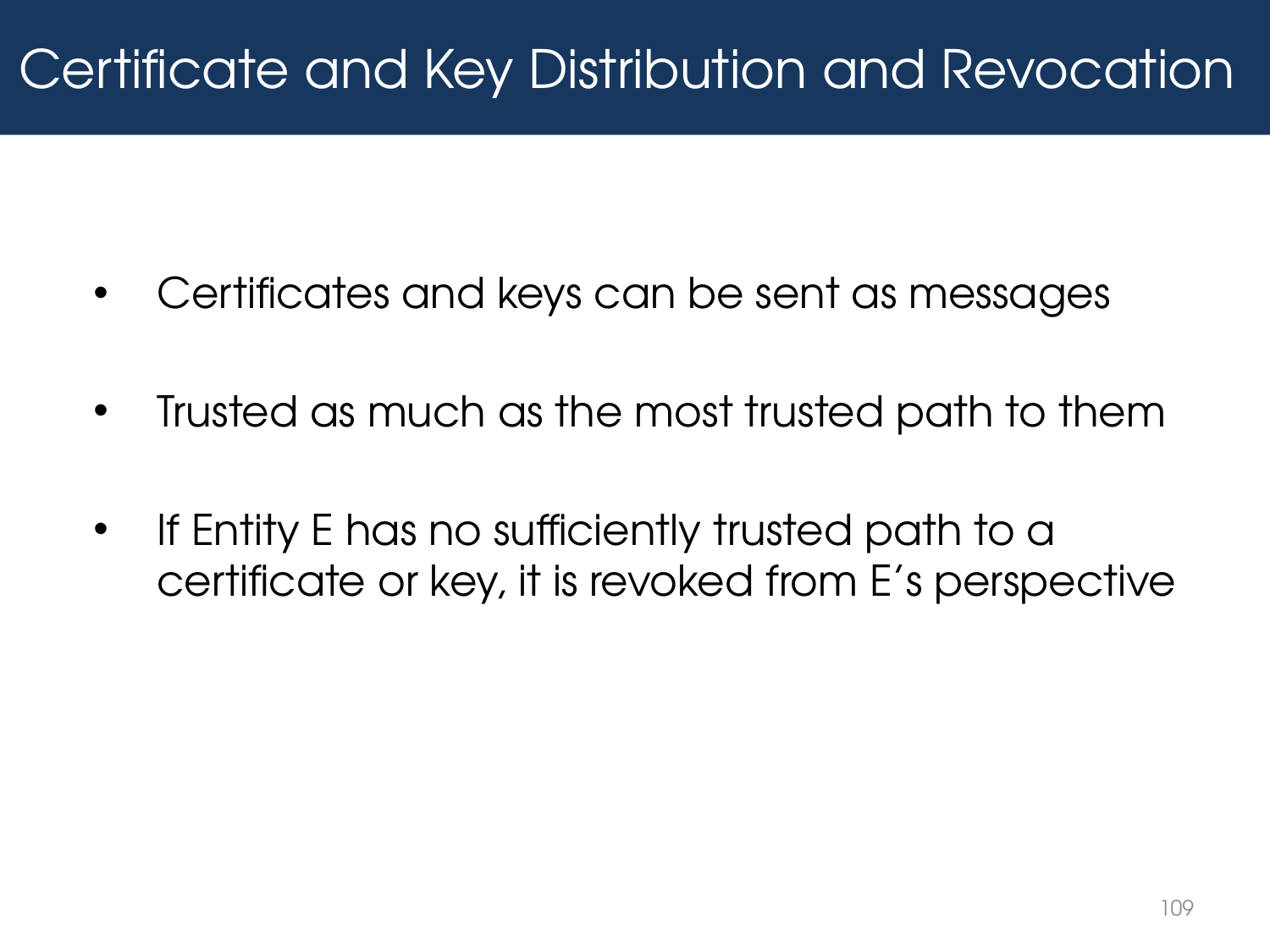

109
# Certificate and Key Distribution and Revocation
Certificates and keys can be sent as messages

Trusted as much as the most trusted path to them

If Entity E has no sufficiently trusted path to a certificate or key, it is revoked from E’s perspective
109